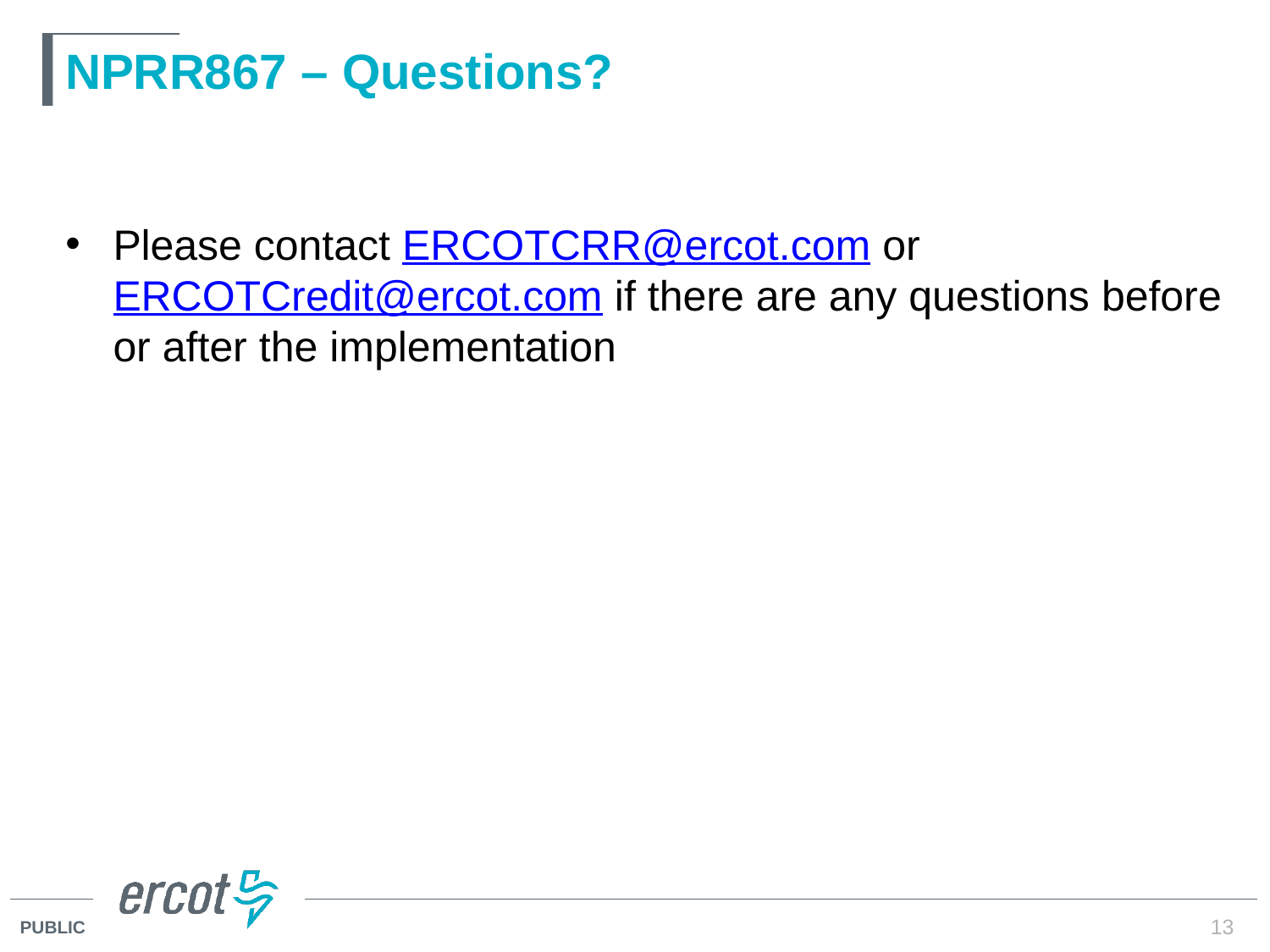

# NPRR867 – Questions?
Please contact ERCOTCRR@ercot.com or ERCOTCredit@ercot.com if there are any questions before or after the implementation

13